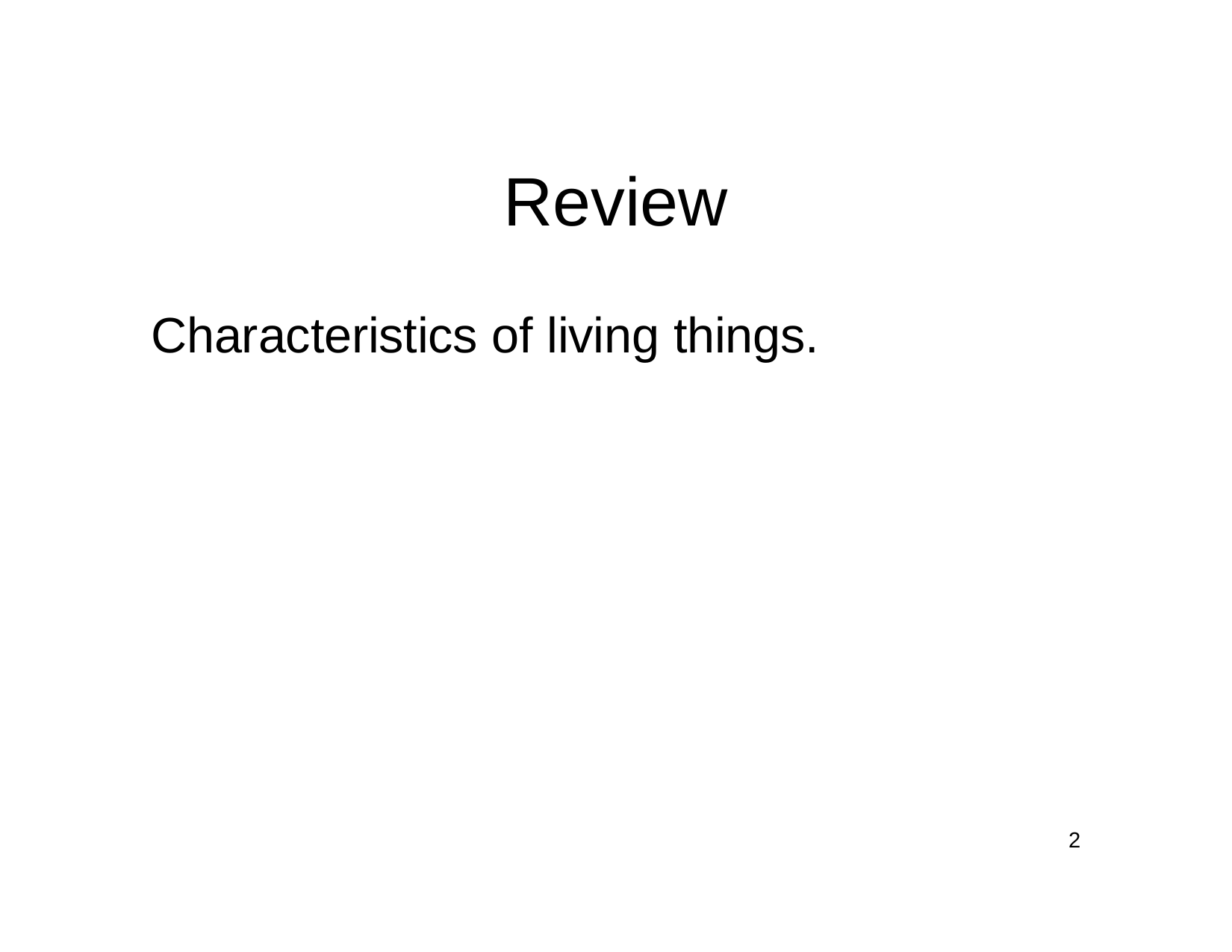

# Review
Characteristics of living things.
2